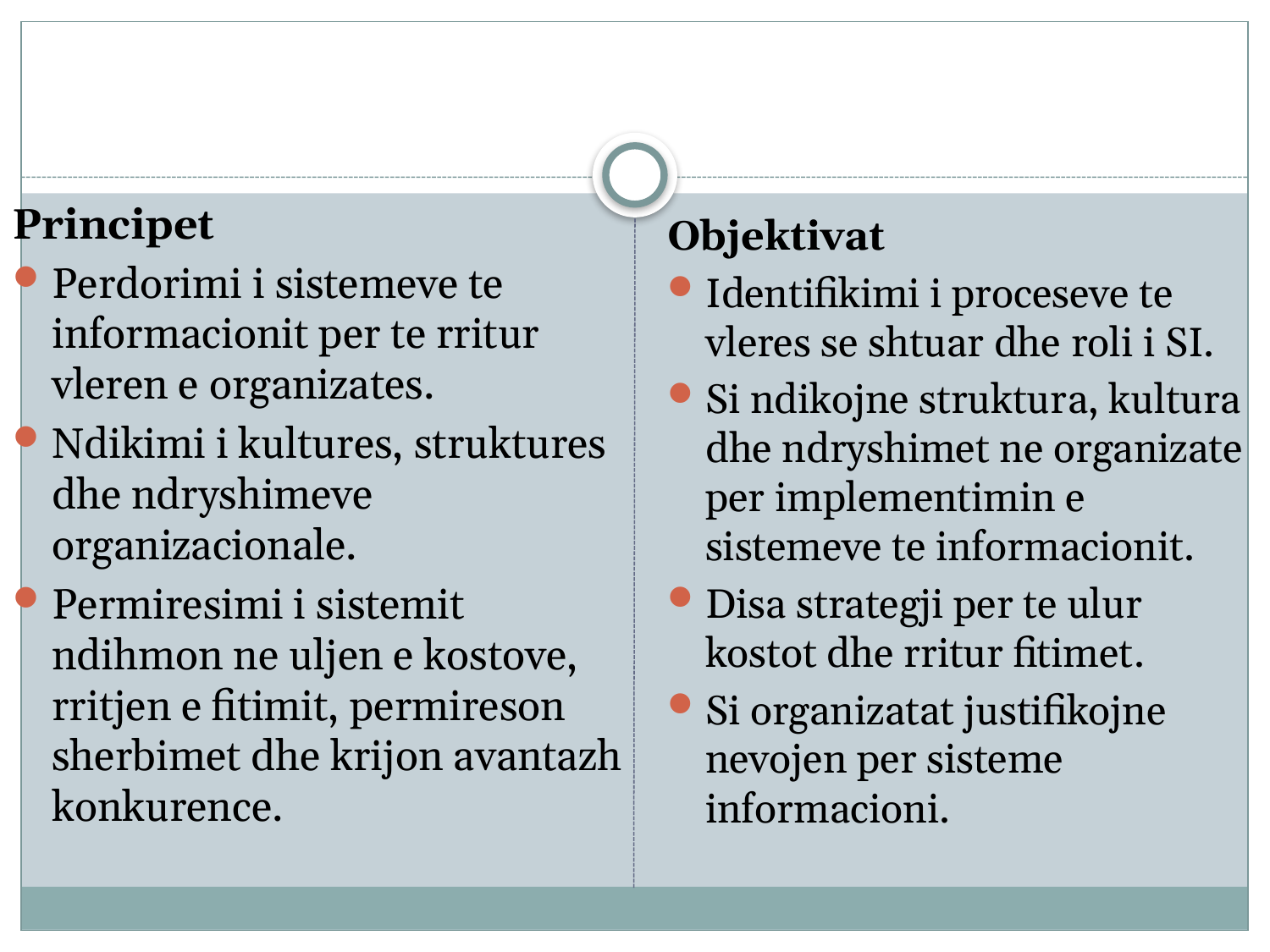

#
Principet
Perdorimi i sistemeve te informacionit per te rritur vleren e organizates.
Ndikimi i kultures, struktures dhe ndryshimeve organizacionale.
Permiresimi i sistemit ndihmon ne uljen e kostove, rritjen e fitimit, permireson sherbimet dhe krijon avantazh konkurence.

Objektivat
Identifikimi i proceseve te vleres se shtuar dhe roli i SI.
Si ndikojne struktura, kultura dhe ndryshimet ne organizate per implementimin e sistemeve te informacionit.
Disa strategji per te ulur kostot dhe rritur fitimet.
Si organizatat justifikojne nevojen per sisteme informacioni.